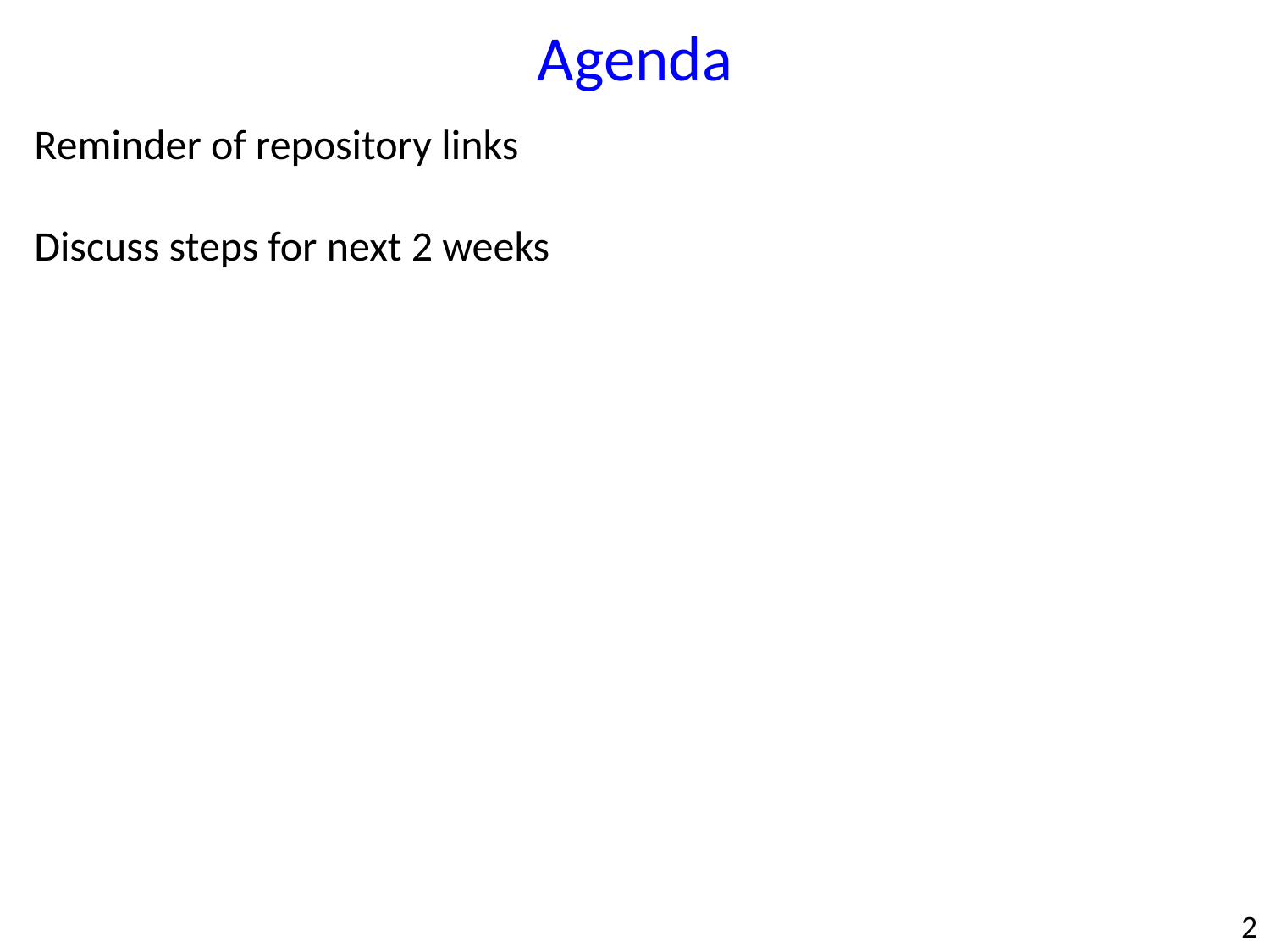

Agenda
Reminder of repository links

Discuss steps for next 2 weeks
2